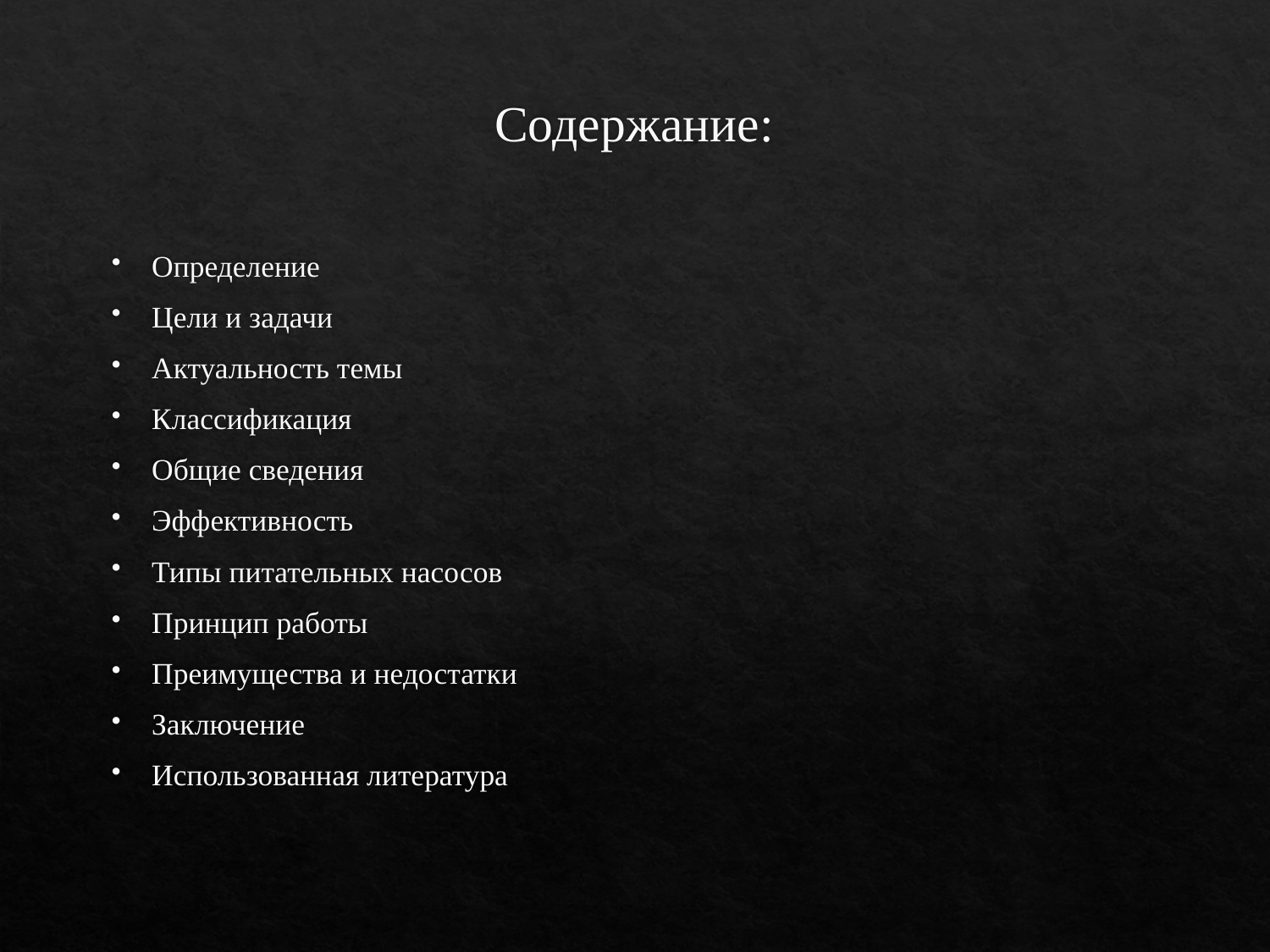

# Содержание:
Определение
Цели и задачи
Актуальность темы
Классификация
Общие сведения
Эффективность
Типы питательных насосов
Принцип работы
Преимущества и недостатки
Заключение
Использованная литература